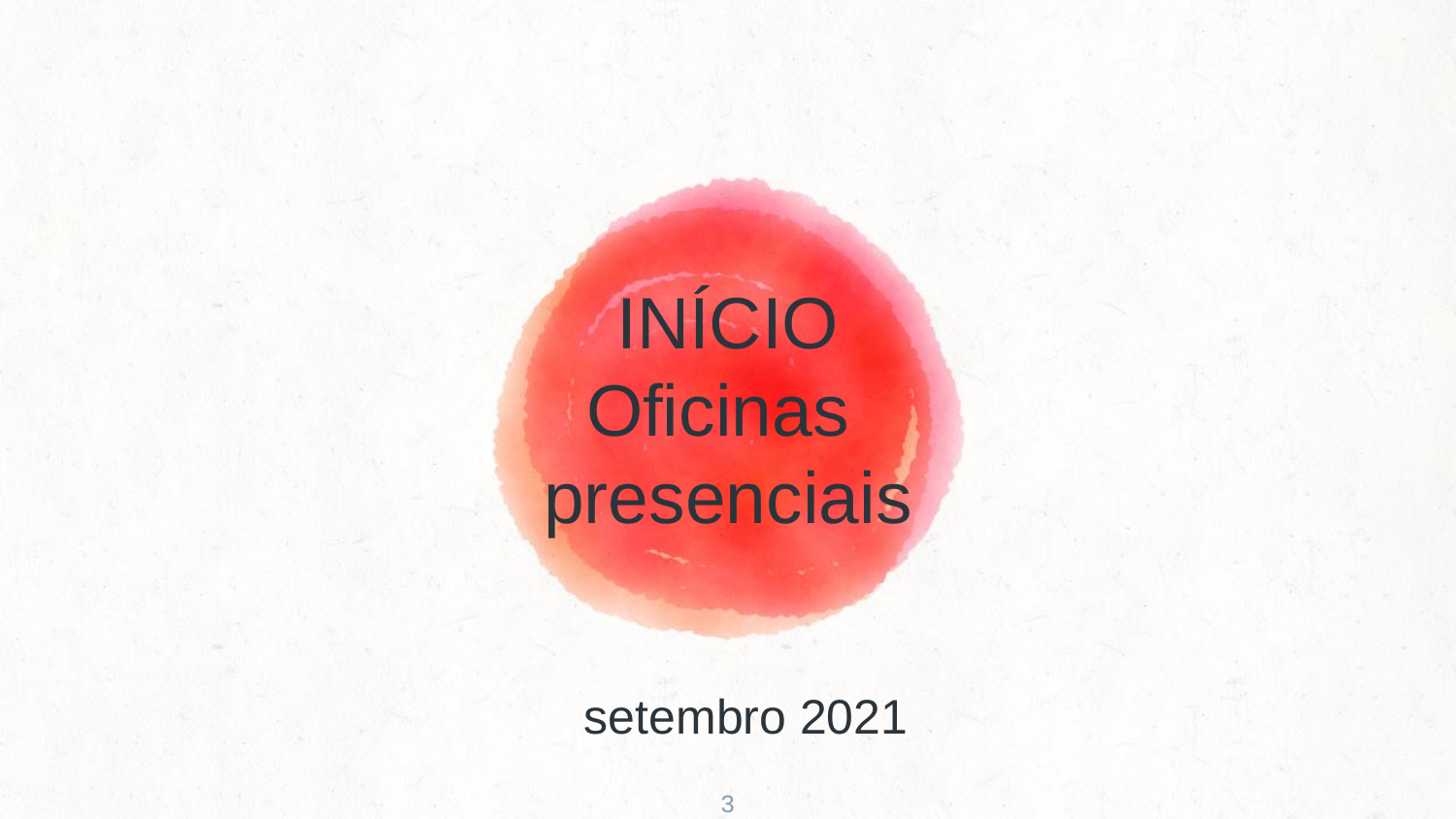

# INÍCIO Oficinas presenciais
setembro 2021
3